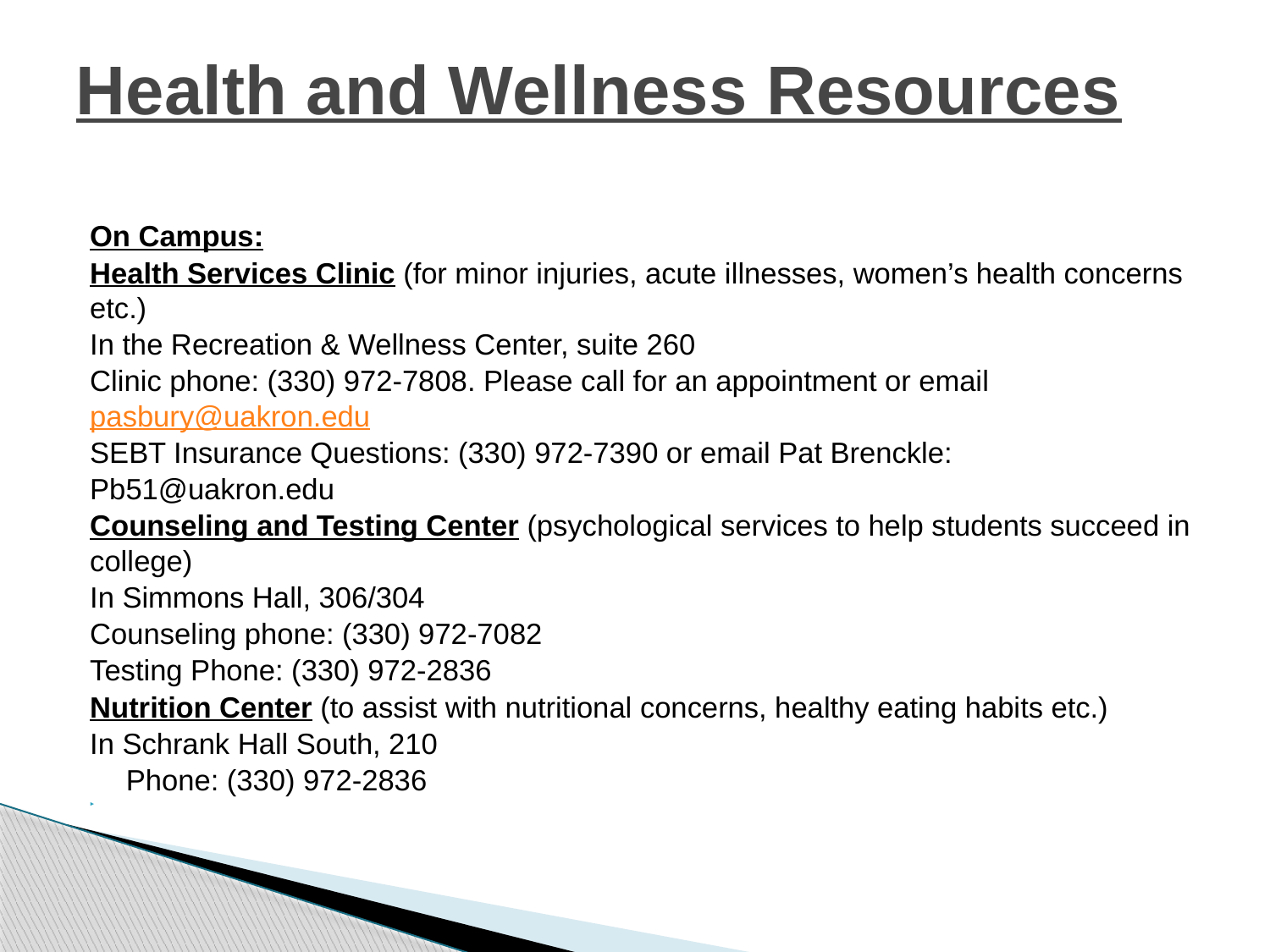

# Health and Wellness Resources
On Campus:
Health Services Clinic (for minor injuries, acute illnesses, women’s health concerns etc.)
In the Recreation & Wellness Center, suite 260
Clinic phone: (330) 972-7808. Please call for an appointment or email pasbury@uakron.edu
SEBT Insurance Questions: (330) 972-7390 or email Pat Brenckle:
Pb51@uakron.edu
Counseling and Testing Center (psychological services to help students succeed in college)
In Simmons Hall, 306/304
Counseling phone: (330) 972-7082
Testing Phone: (330) 972-2836
Nutrition Center (to assist with nutritional concerns, healthy eating habits etc.)
In Schrank Hall South, 210
Phone: (330) 972-2836